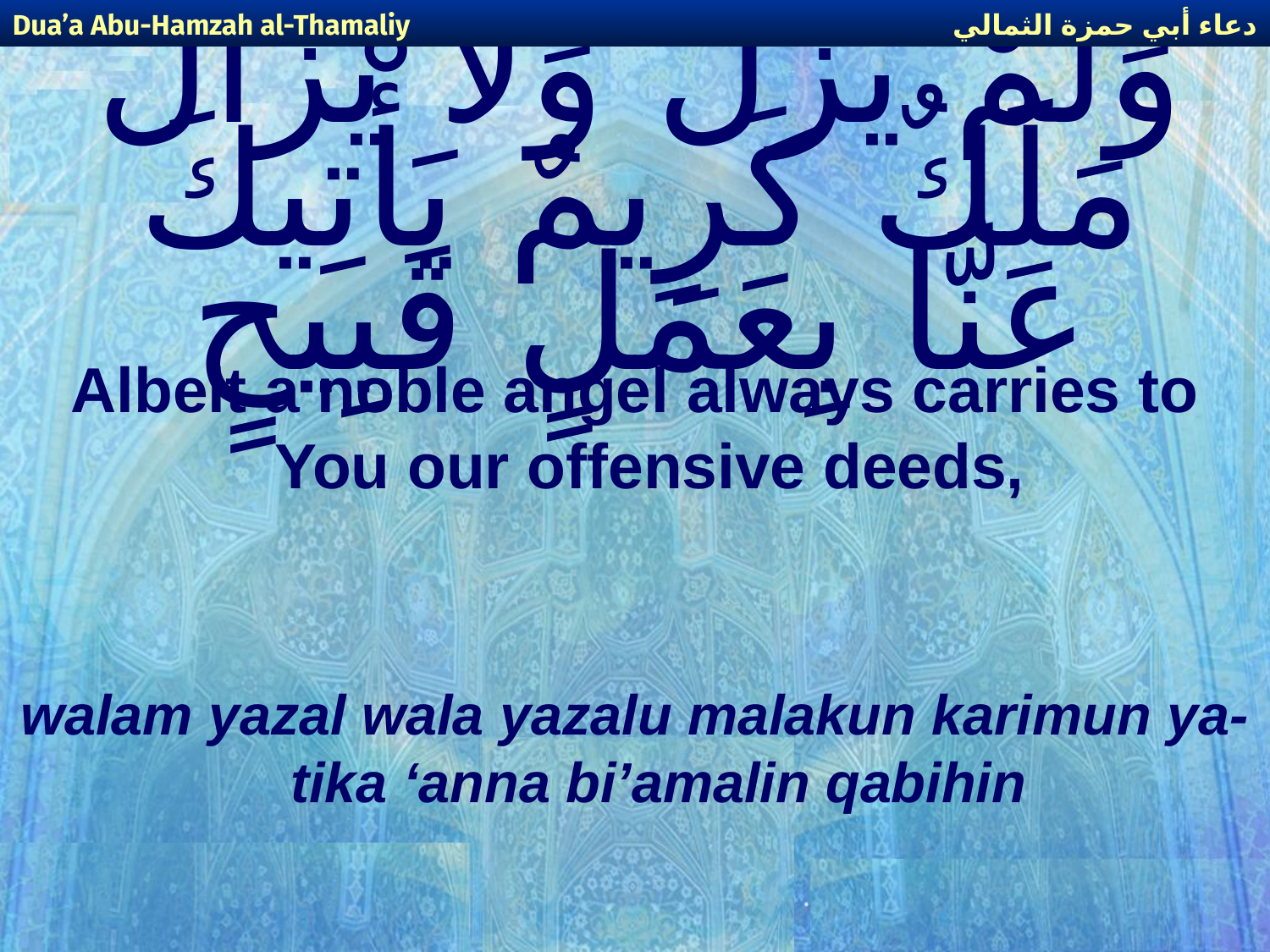

دعاء أبي حمزة الثمالي
Dua’a Abu-Hamzah al-Thamaliy
# وَلَمْ يَزَلْ وَلا يَزَالُ مَلَكٌ كَرِيمٌ يَأْتِيكَ عَنَّا بِعَمَلٍ قَبِيحٍ
Albeit a noble angel always carries to You our offensive deeds,
walam yazal wala yazalu malakun karimun ya-tika ‘anna bi’amalin qabihin